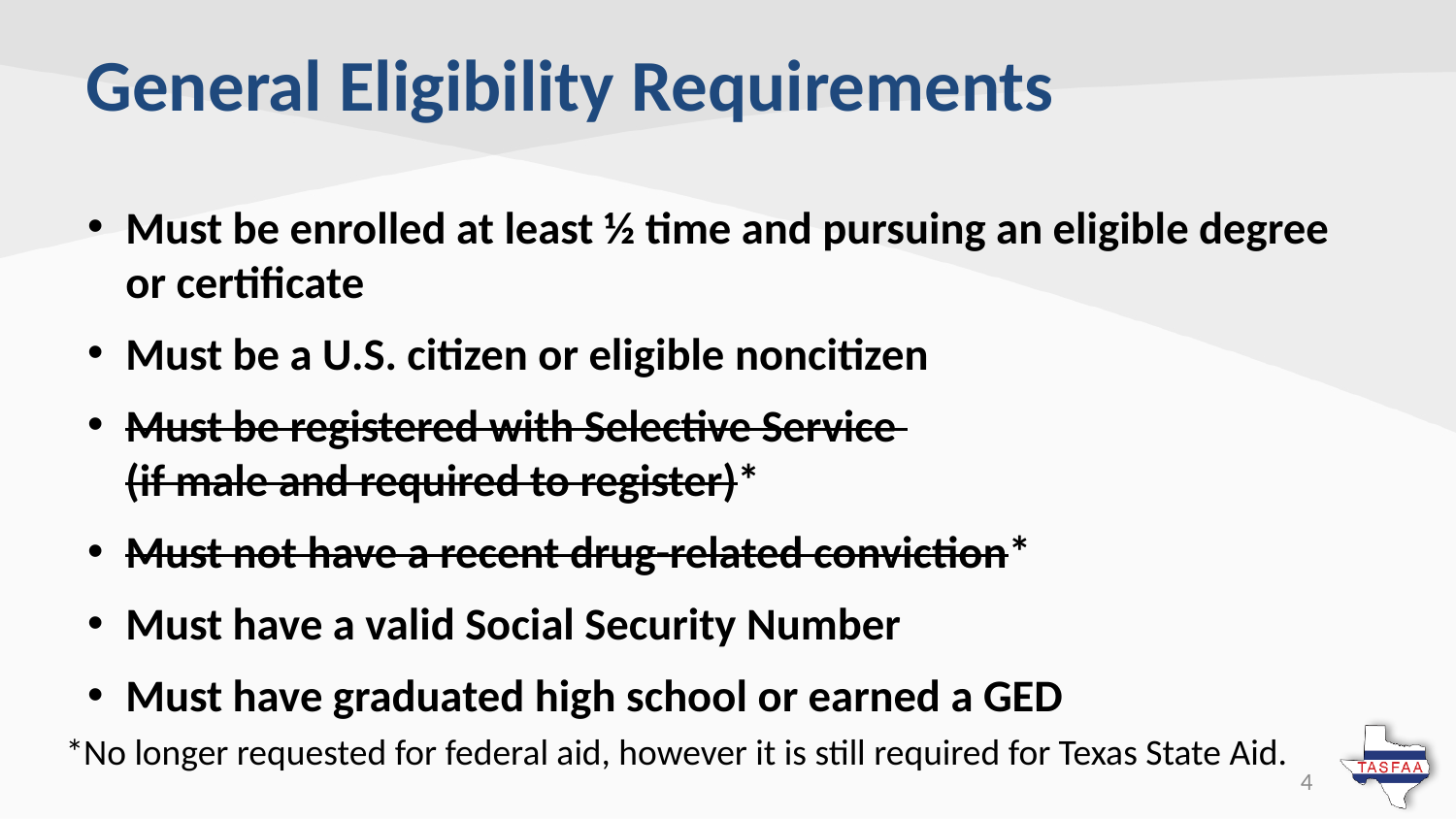

# General Eligibility Requirements
Must be enrolled at least ½ time and pursuing an eligible degree or certificate
Must be a U.S. citizen or eligible noncitizen
Must be registered with Selective Service
(if male and required to register)*
Must not have a recent drug-related conviction*
Must have a valid Social Security Number
Must have graduated high school or earned a GED
*No longer requested for federal aid, however it is still required for Texas State Aid.
4